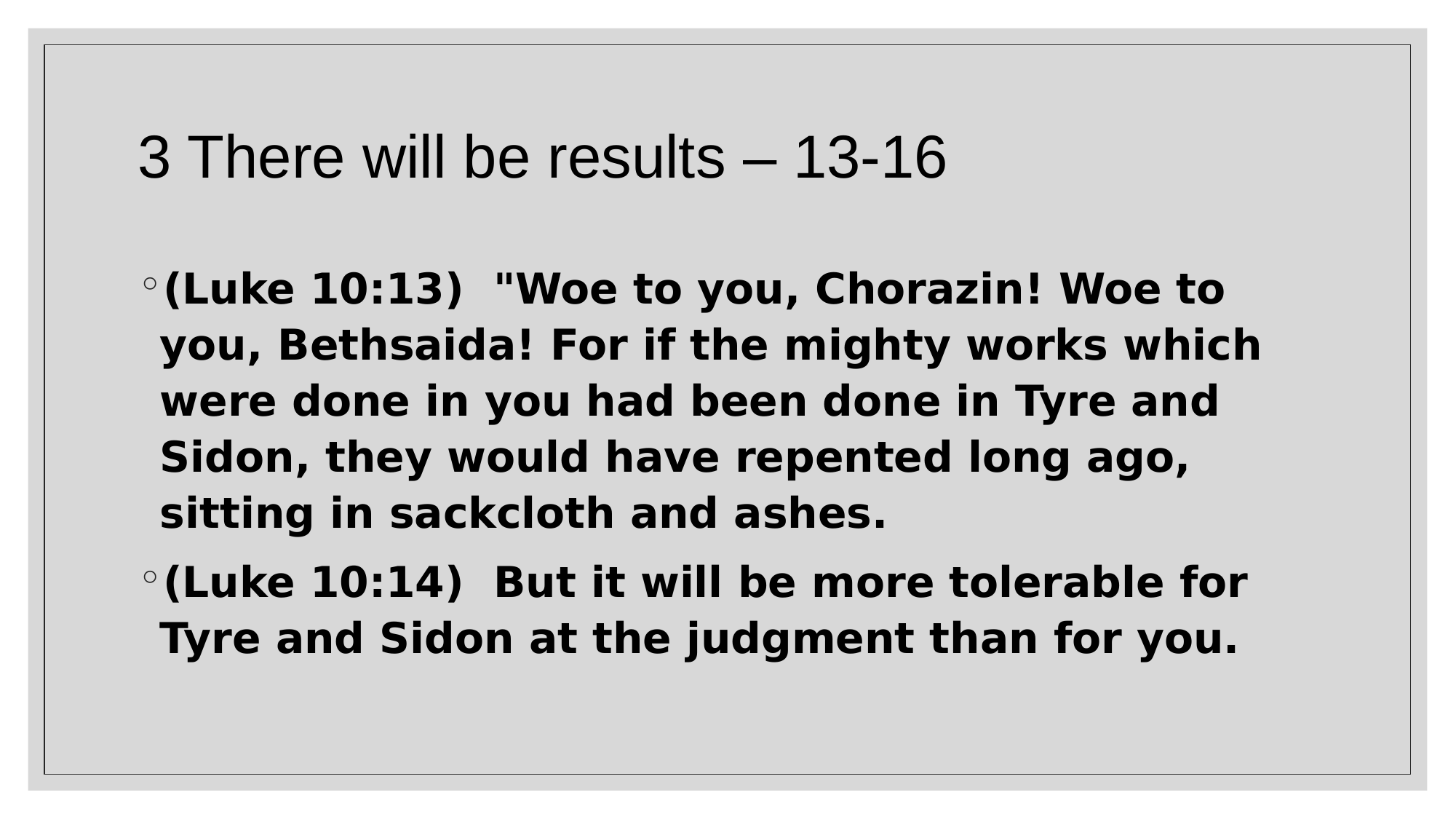

# 3 There will be results – 13-16
(Luke 10:13)  "Woe to you, Chorazin! Woe to you, Bethsaida! For if the mighty works which were done in you had been done in Tyre and Sidon, they would have repented long ago, sitting in sackcloth and ashes.
(Luke 10:14)  But it will be more tolerable for Tyre and Sidon at the judgment than for you.